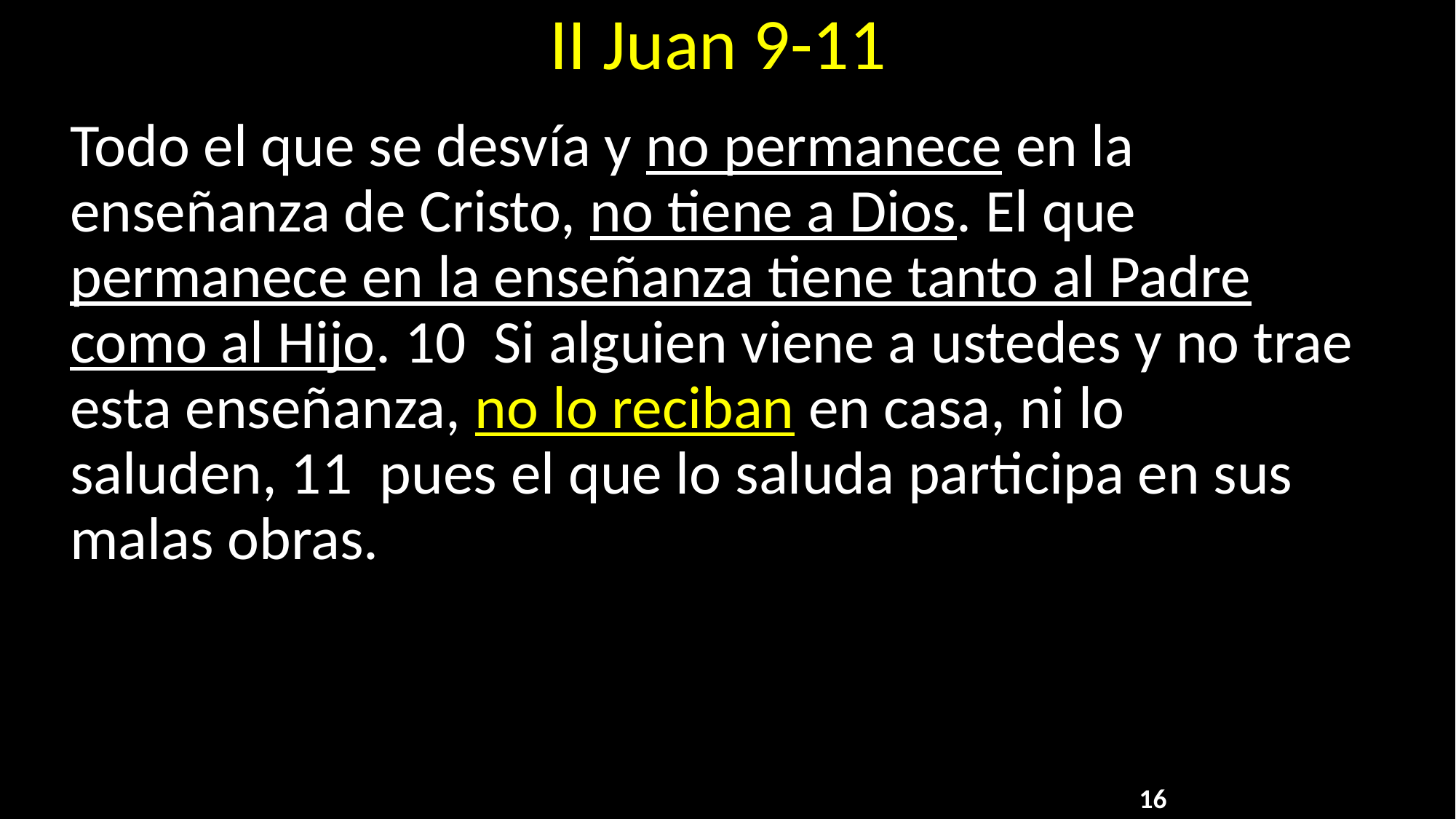

# II Juan 9-11
Todo el que se desvía y no permanece en la enseñanza de Cristo, no tiene a Dios. El que permanece en la enseñanza tiene tanto al Padre como al Hijo. 10  Si alguien viene a ustedes y no trae esta enseñanza, no lo reciban en casa, ni lo saluden, 11  pues el que lo saluda participa en sus malas obras.
16